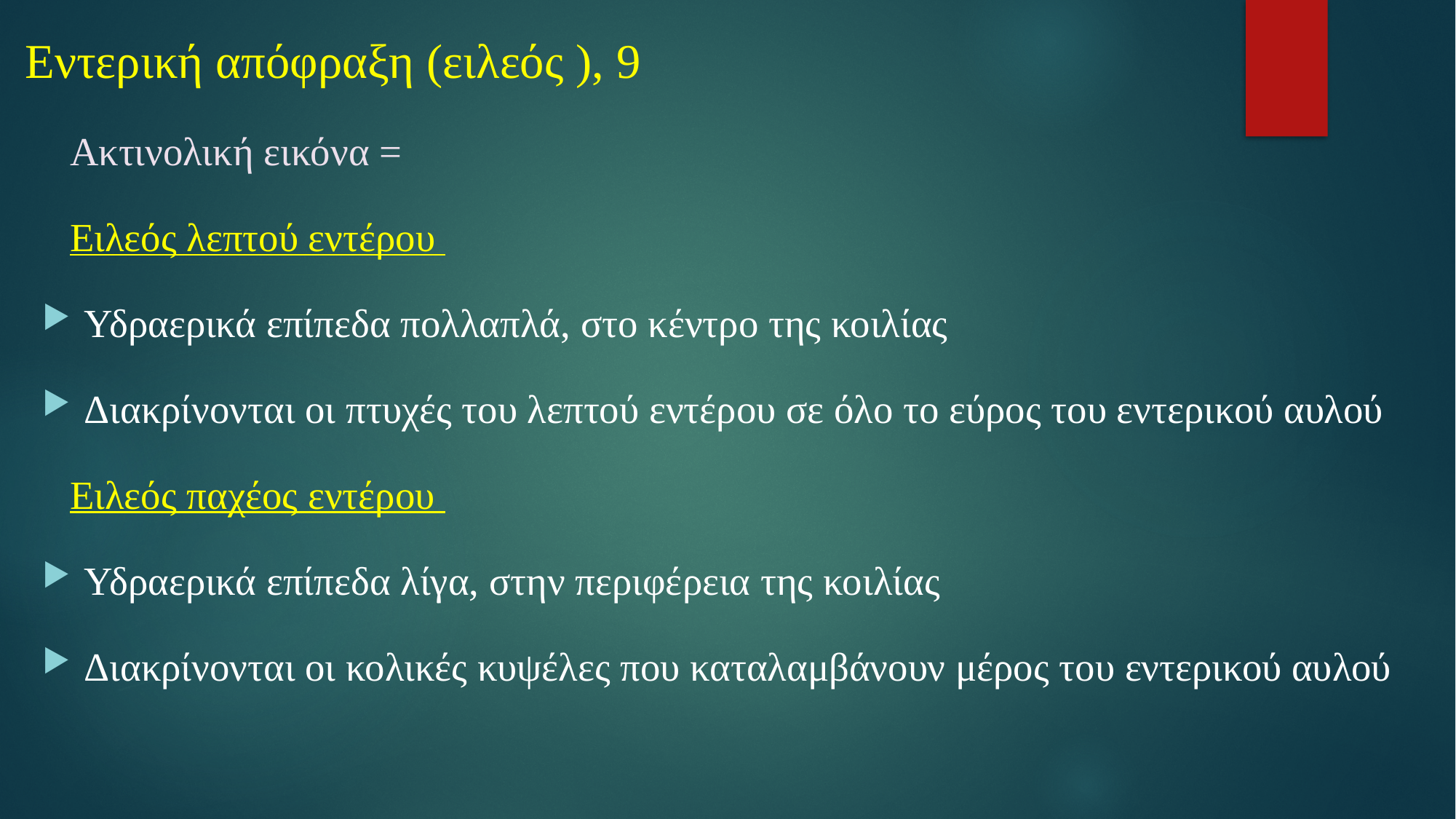

# Εντερική απόφραξη (ειλεός ), 9
Ακτινολική εικόνα =
Ειλεός λεπτού εντέρου
Υδραερικά επίπεδα πολλαπλά, στο κέντρο της κοιλίας
Διακρίνονται οι πτυχές του λεπτού εντέρου σε όλο το εύρος του εντερικού αυλού
Ειλεός παχέος εντέρου
Υδραερικά επίπεδα λίγα, στην περιφέρεια της κοιλίας
Διακρίνονται οι κολικές κυψέλες που καταλαμβάνουν μέρος του εντερικού αυλού